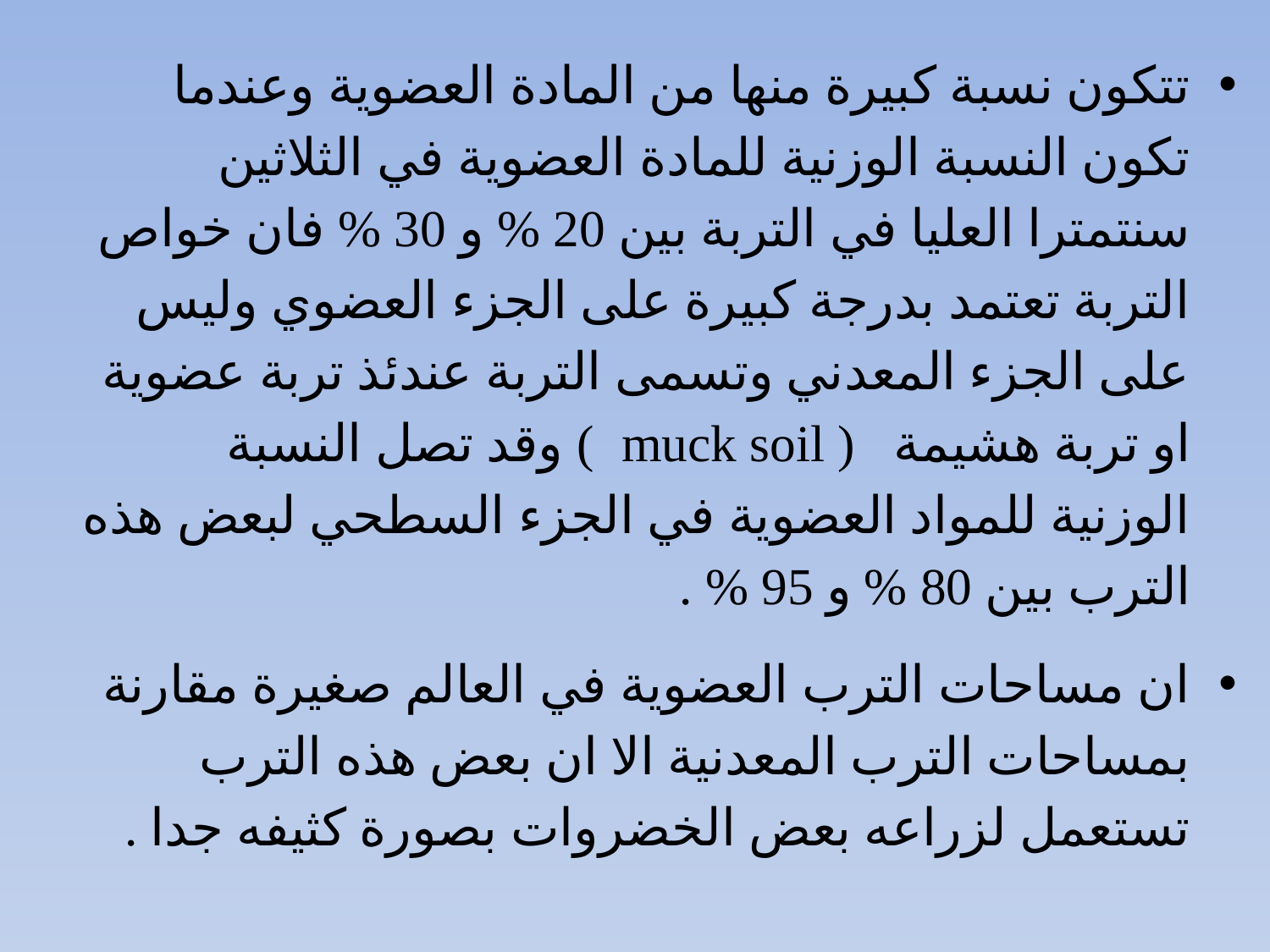

تتكون نسبة كبيرة منها من المادة العضوية وعندما تكون النسبة الوزنية للمادة العضوية في الثلاثين سنتمترا العليا في التربة بين 20 % و 30 % فان خواص التربة تعتمد بدرجة كبيرة على الجزء العضوي وليس على الجزء المعدني وتسمى التربة عندئذ تربة عضوية او تربة هشيمة   ( muck soil  ) وقد تصل النسبة الوزنية للمواد العضوية في الجزء السطحي لبعض هذه الترب بين 80 % و 95 % .
ان مساحات الترب العضوية في العالم صغيرة مقارنة بمساحات الترب المعدنية الا ان بعض هذه الترب تستعمل لزراعه بعض الخضروات بصورة كثيفه جدا .

#